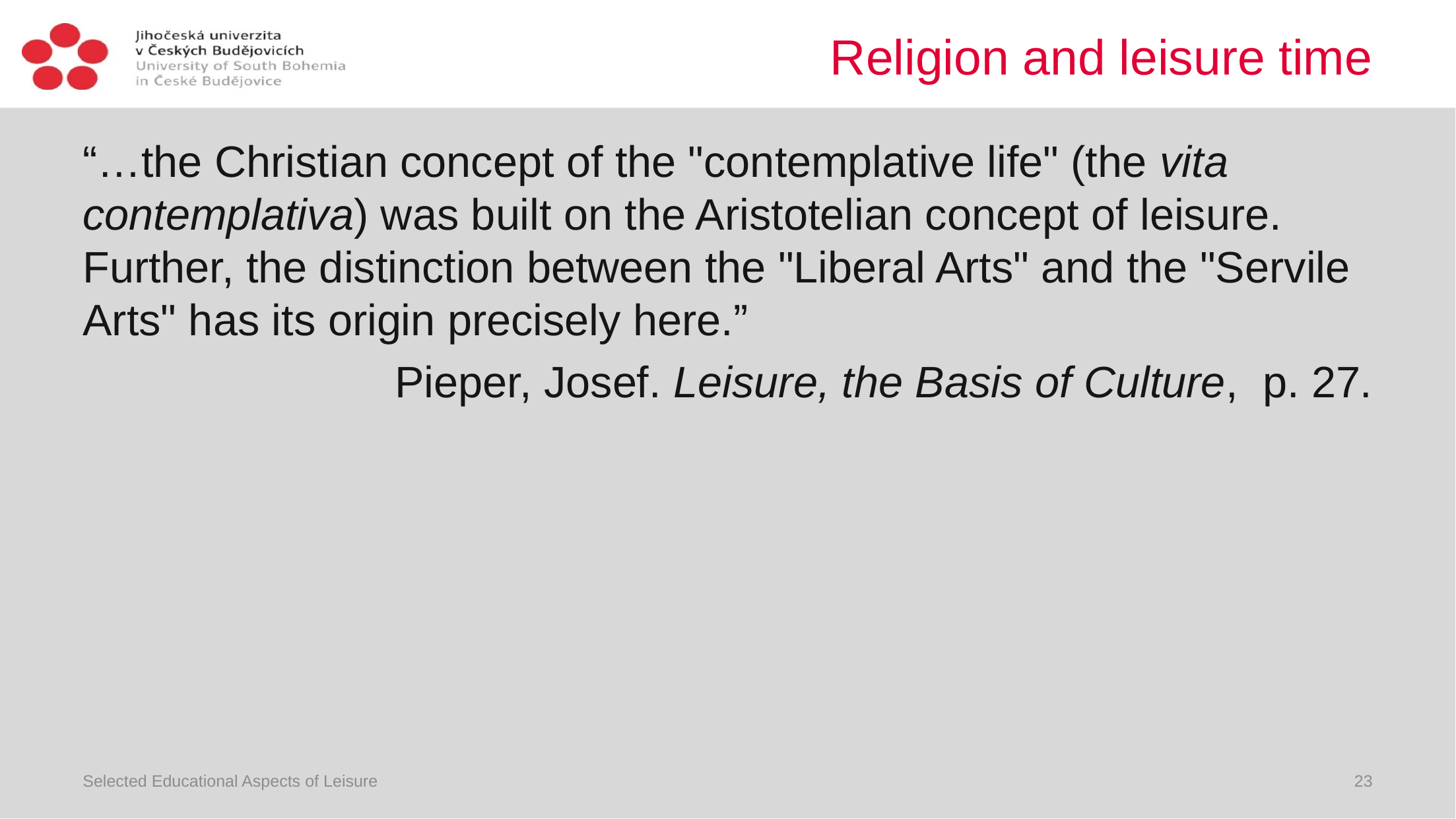

# Religion and leisure time
“…the Christian concept of the "contemplative life" (the vita contemplativa) was built on the Aristotelian concept of leisure. Further, the distinction between the "Liberal Arts" and the "Servile Arts" has its origin precisely here.”
Pieper, Josef. Leisure, the Basis of Culture,  p. 27.

Selected Educational Aspects of Leisure
23